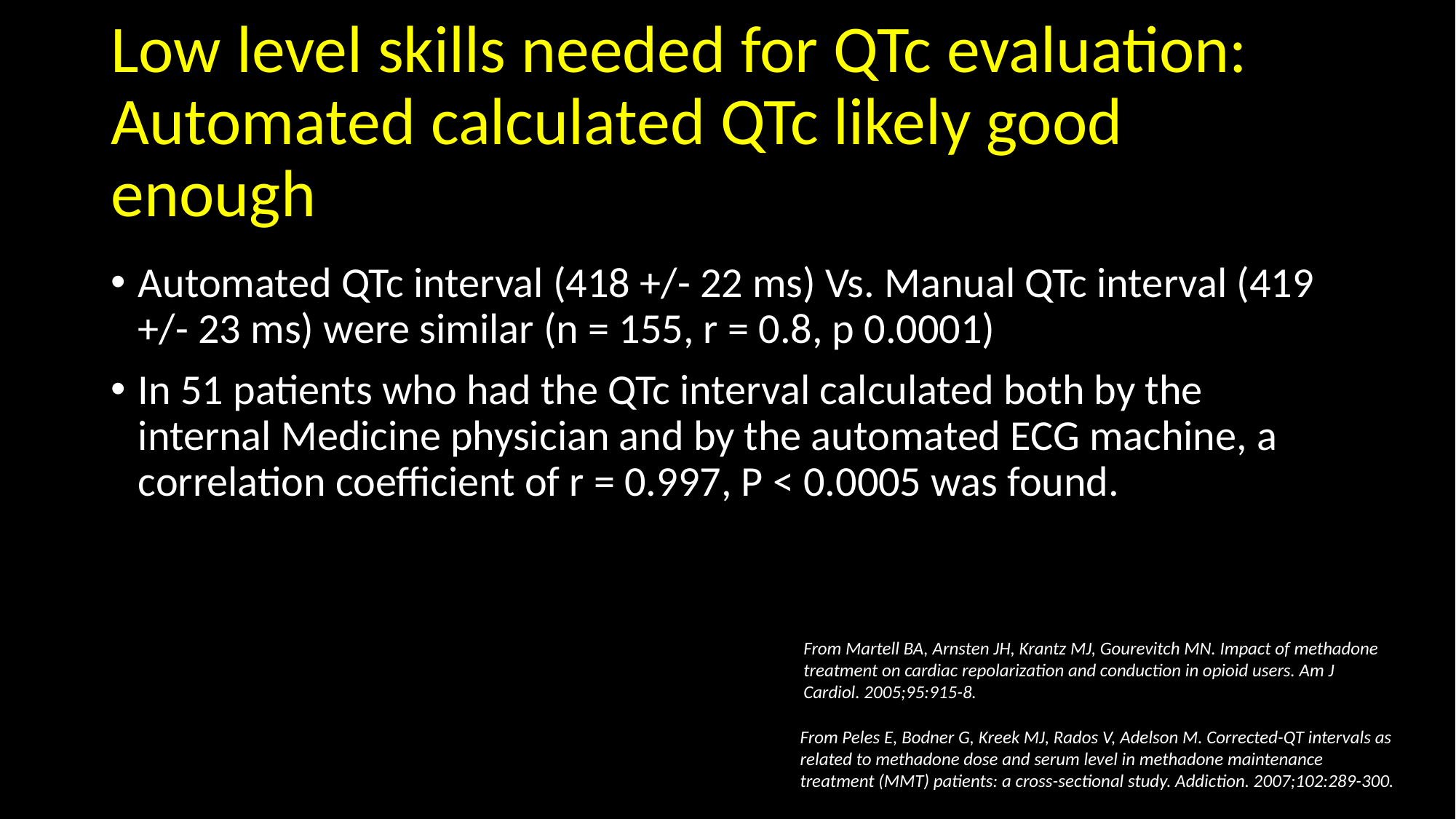

# Low level skills needed for QTc evaluation: Automated calculated QTc likely good enough
Automated QTc interval (418 +/- 22 ms) Vs. Manual QTc interval (419 +/- 23 ms) were similar (n = 155, r = 0.8, p 0.0001)
In 51 patients who had the QTc interval calculated both by the internal Medicine physician and by the automated ECG machine, a correlation coefficient of r = 0.997, P < 0.0005 was found.

From Martell BA, Arnsten JH, Krantz MJ, Gourevitch MN. Impact of methadone
treatment on cardiac repolarization and conduction in opioid users. Am J
Cardiol. 2005;95:915-8.
From Peles E, Bodner G, Kreek MJ, Rados V, Adelson M. Corrected-QT intervals as related to methadone dose and serum level in methadone maintenance treatment (MMT) patients: a cross-sectional study. Addiction. 2007;102:289-300.